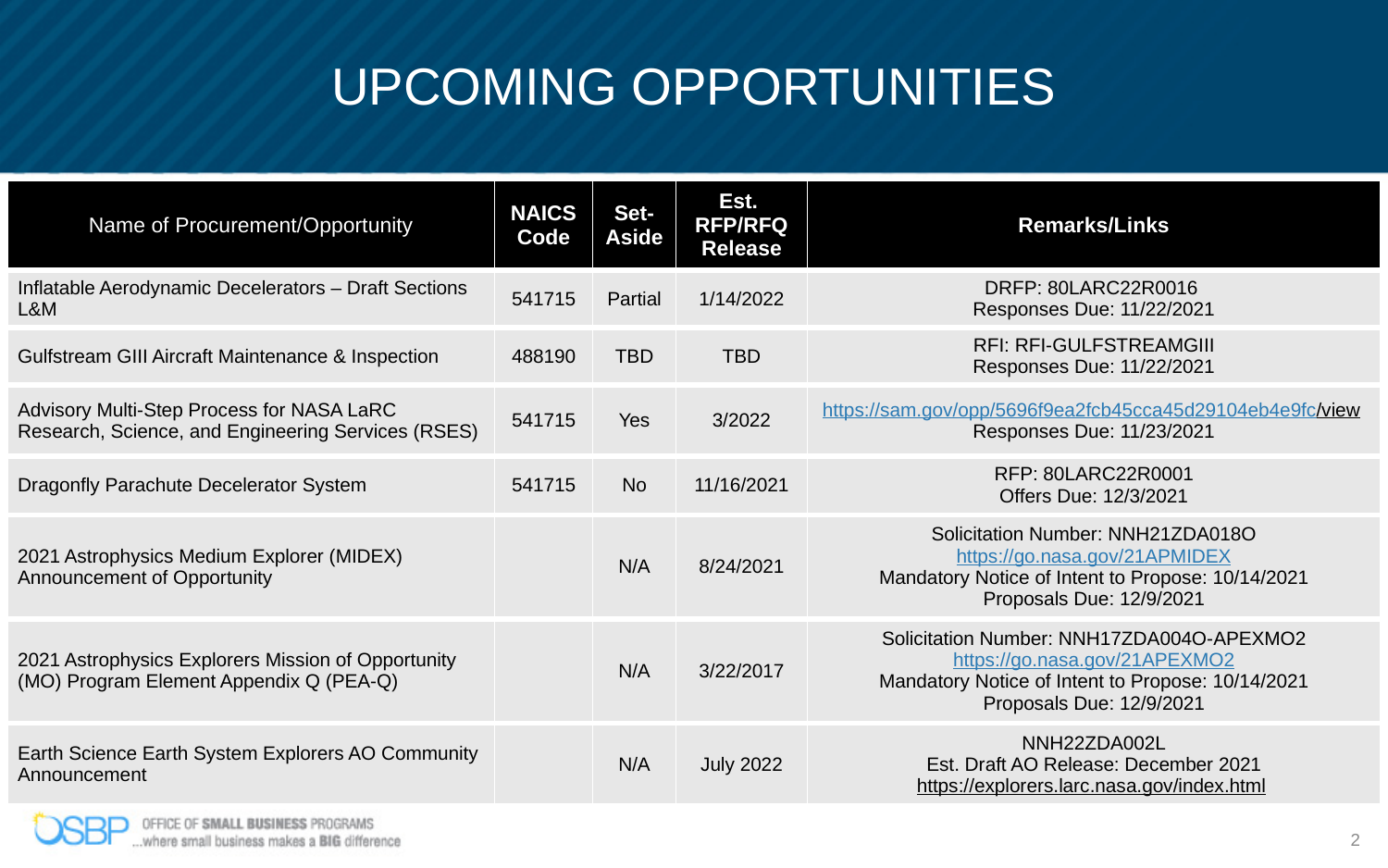

UPCOMING OPPORTUNITIES

| Name of Procurement/Opportunity | NAICS Code | Set-Aside | Est. RFP/RFQ Release | Remarks/Links |
| --- | --- | --- | --- | --- |
| Inflatable Aerodynamic Decelerators – Draft Sections L&M | 541715 | Partial | 1/14/2022 | DRFP: 80LARC22R0016 Responses Due: 11/22/2021 |
| Gulfstream GIII Aircraft Maintenance & Inspection | 488190 | TBD | TBD | RFI: RFI-GULFSTREAMGIII Responses Due: 11/22/2021 |
| Advisory Multi-Step Process for NASA LaRC Research, Science, and Engineering Services (RSES) | 541715 | Yes | 3/2022 | https://sam.gov/opp/5696f9ea2fcb45cca45d29104eb4e9fc/view Responses Due: 11/23/2021 |
| Dragonfly Parachute Decelerator System | 541715 | No | 11/16/2021 | RFP: 80LARC22R0001 Offers Due: 12/3/2021 |
| 2021 Astrophysics Medium Explorer (MIDEX) Announcement of Opportunity |  | N/A | 8/24/2021 | Solicitation Number: NNH21ZDA018O https://go.nasa.gov/21APMIDEX Mandatory Notice of Intent to Propose: 10/14/2021 Proposals Due: 12/9/2021 |
| 2021 Astrophysics Explorers Mission of Opportunity (MO) Program Element Appendix Q (PEA-Q) |  | N/A | 3/22/2017 | Solicitation Number: NNH17ZDA004O-APEXMO2 https://go.nasa.gov/21APEXMO2 Mandatory Notice of Intent to Propose: 10/14/2021 Proposals Due: 12/9/2021 |
| Earth Science Earth System Explorers AO Community Announcement |  | N/A | July 2022 | NNH22ZDA002L Est. Draft AO Release: December 2021 https://explorers.larc.nasa.gov/index.html |
2
See beta.SAM.gov for updates and new opportunities!